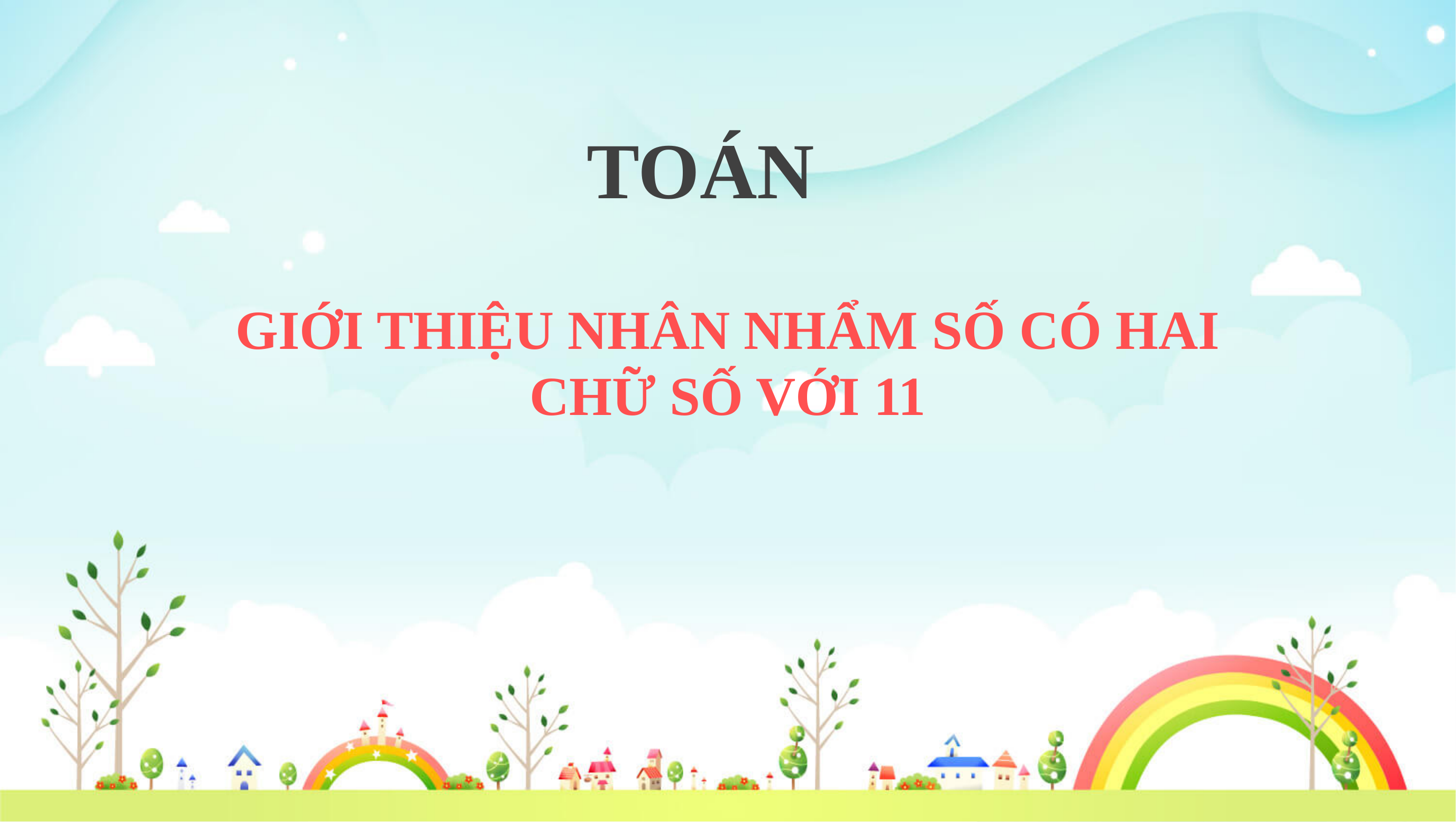

TOÁN
GIỚI THIỆU NHÂN NHẨM SỐ CÓ HAI CHỮ SỐ VỚI 11